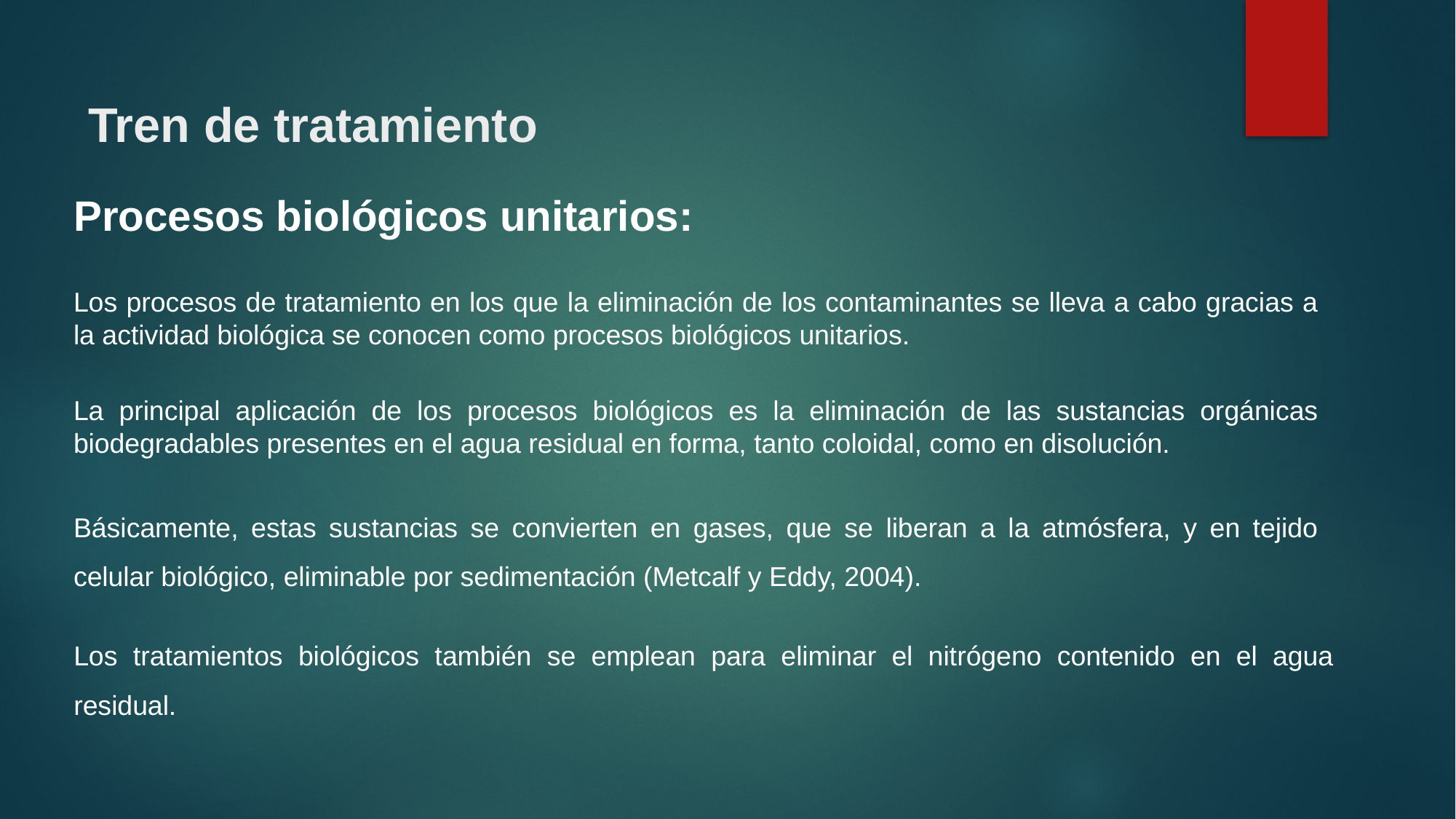

# Tren de tratamiento
Procesos biológicos unitarios:
Los procesos de tratamiento en los que la eliminación de los contaminantes se lleva a cabo gracias a la actividad biológica se conocen como procesos biológicos unitarios.
La principal aplicación de los procesos biológicos es la eliminación de las sustancias orgánicas biodegradables presentes en el agua residual en forma, tanto coloidal, como en disolución.
Básicamente, estas sustancias se convierten en gases, que se liberan a la atmósfera, y en tejido celular biológico, eliminable por sedimentación (Metcalf y Eddy, 2004).
Los tratamientos biológicos también se emplean para eliminar el nitrógeno contenido en el agua residual.